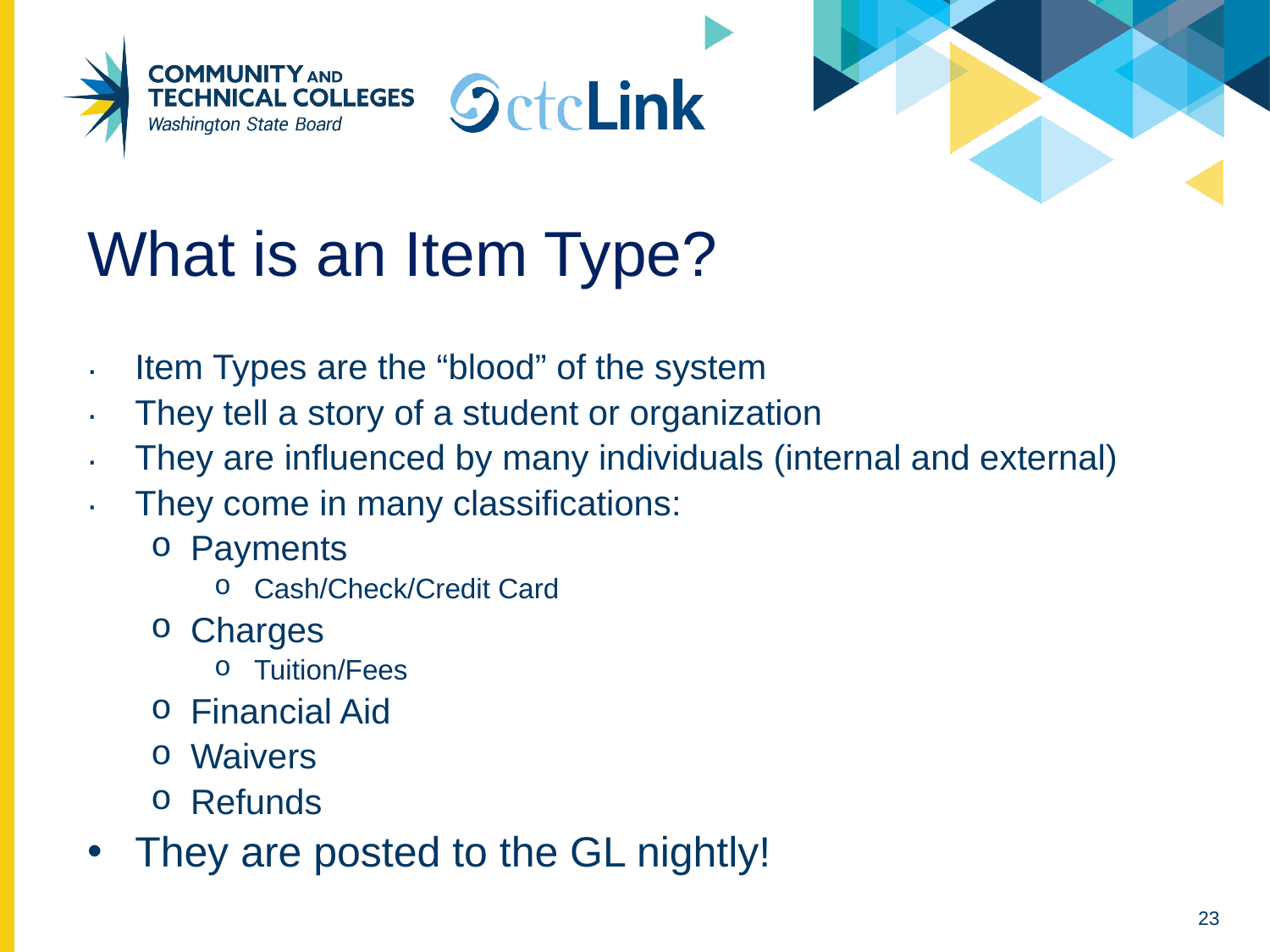

# What is an Item Type?
Item Types are the “blood” of the system
They tell a story of a student or organization
They are influenced by many individuals (internal and external)
They come in many classifications:
Payments
Cash/Check/Credit Card
Charges
Tuition/Fees
Financial Aid
Waivers
Refunds
They are posted to the GL nightly!
23